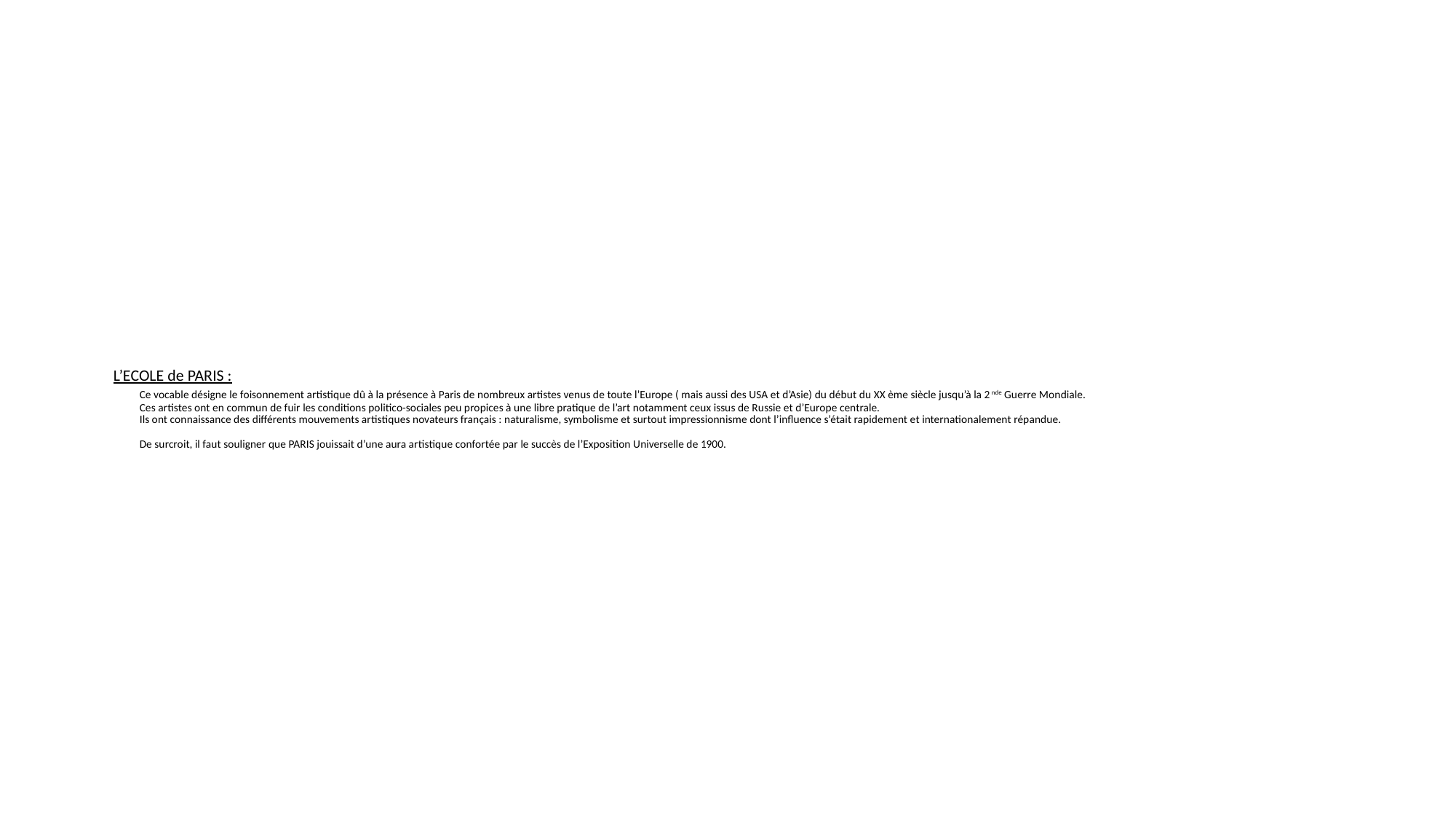

# L’ECOLE de PARIS : Ce vocable désigne le foisonnement artistique dû à la présence à Paris de nombreux artistes venus de toute l’Europe ( mais aussi des USA et d’Asie) du début du XX ème siècle jusqu’à la 2nde Guerre Mondiale. Ces artistes ont en commun de fuir les conditions politico-sociales peu propices à une libre pratique de l’art notamment ceux issus de Russie et d’Europe centrale. Ils ont connaissance des différents mouvements artistiques novateurs français : naturalisme, symbolisme et surtout impressionnisme dont l’influence s’était rapidement et internationalement répandue. De surcroit, il faut souligner que PARIS jouissait d’une aura artistique confortée par le succès de l’Exposition Universelle de 1900.